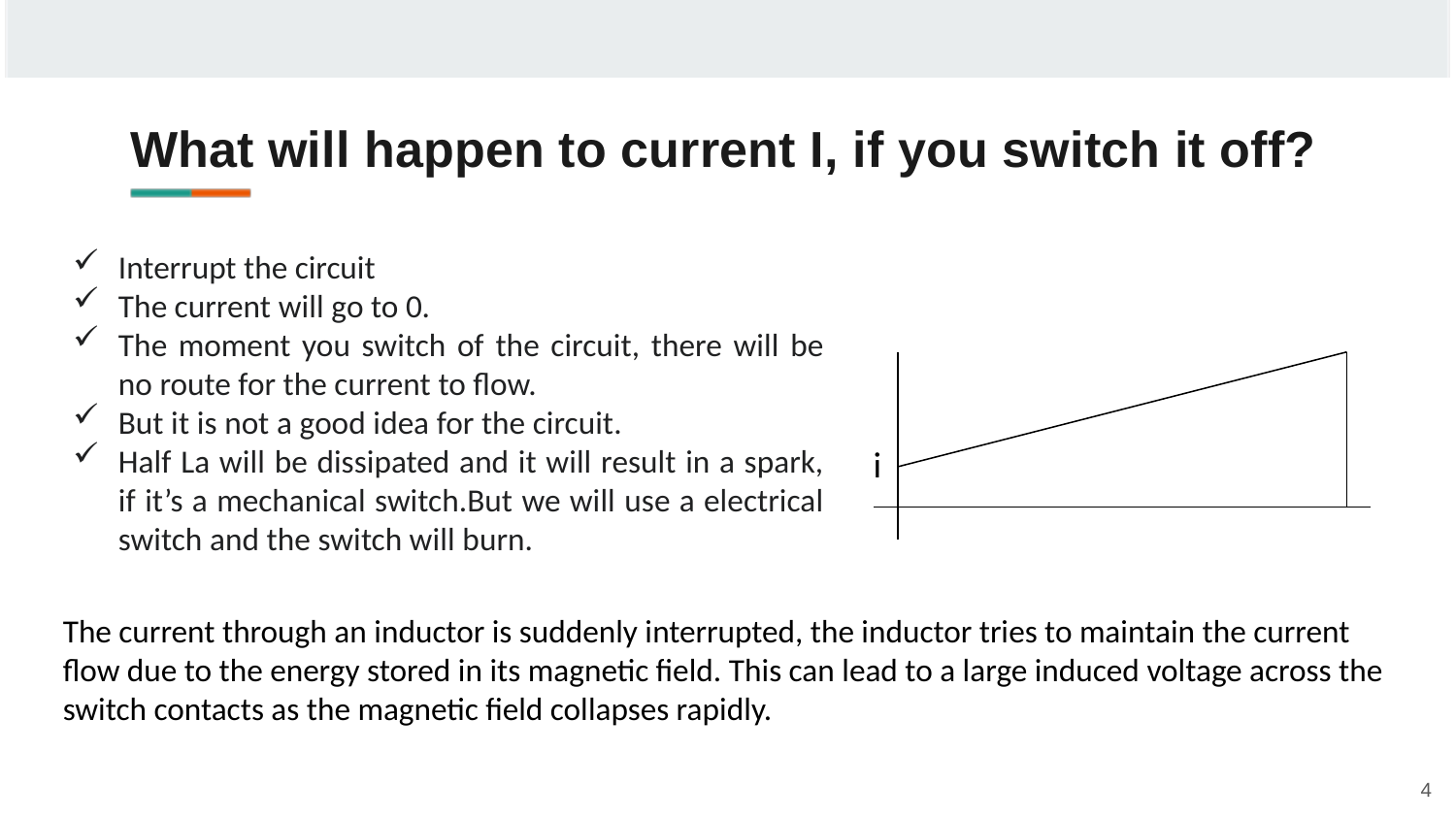

What will happen to current I, if you switch it off?

Interrupt the circuit
The current will go to 0.
The moment you switch of the circuit, there will be no route for the current to flow.
But it is not a good idea for the circuit.
Half La will be dissipated and it will result in a spark, if it’s a mechanical switch.But we will use a electrical switch and the switch will burn.
i
The current through an inductor is suddenly interrupted, the inductor tries to maintain the current flow due to the energy stored in its magnetic field. This can lead to a large induced voltage across the switch contacts as the magnetic field collapses rapidly.
4